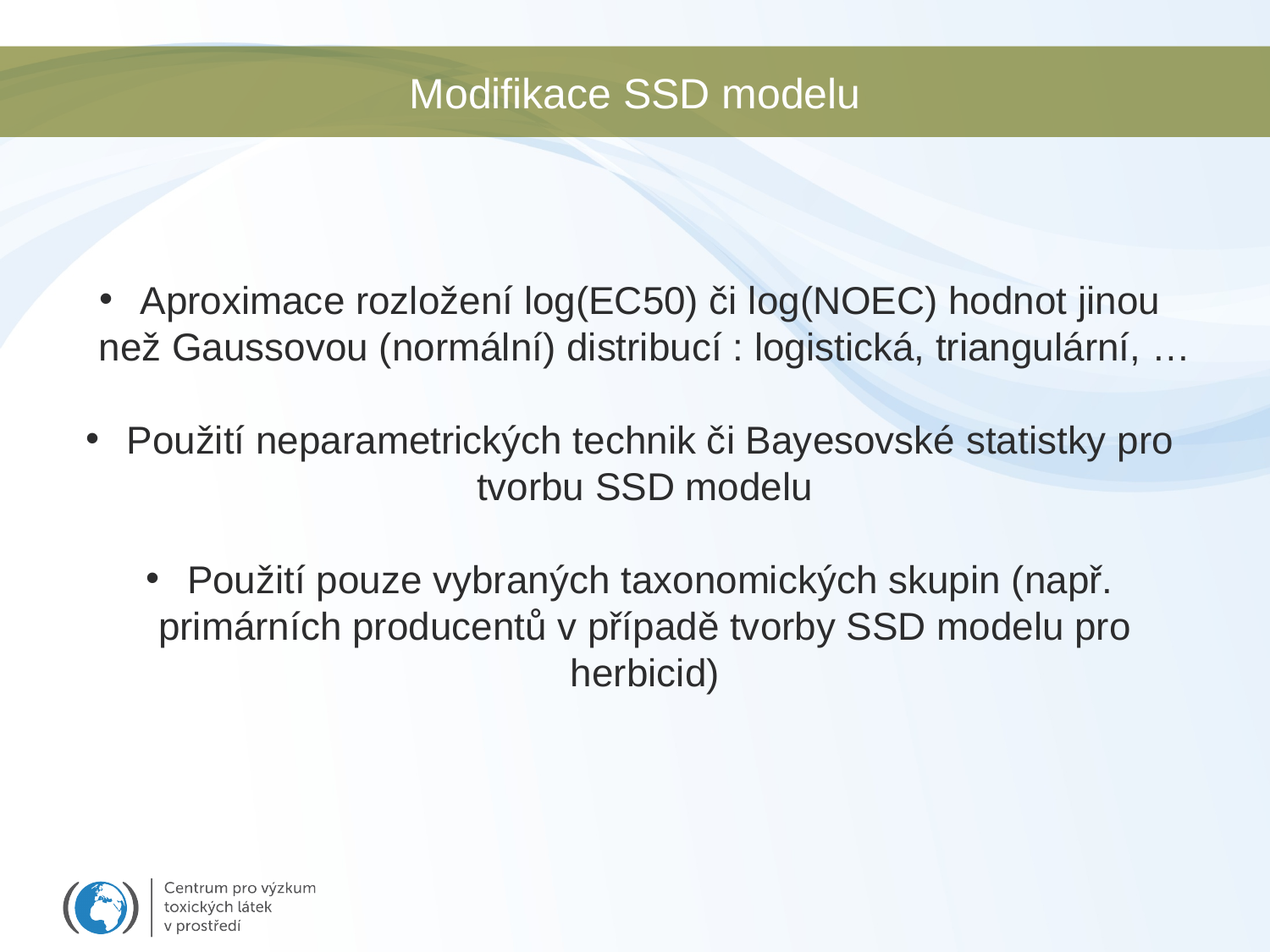

# Modifikace SSD modelu

 Aproximace rozložení log(EC50) či log(NOEC) hodnot jinou než Gaussovou (normální) distribucí : logistická, triangulární, …

 Použití neparametrických technik či Bayesovské statistky pro tvorbu SSD modelu

 Použití pouze vybraných taxonomických skupin (např. primárních producentů v případě tvorby SSD modelu pro herbicid)